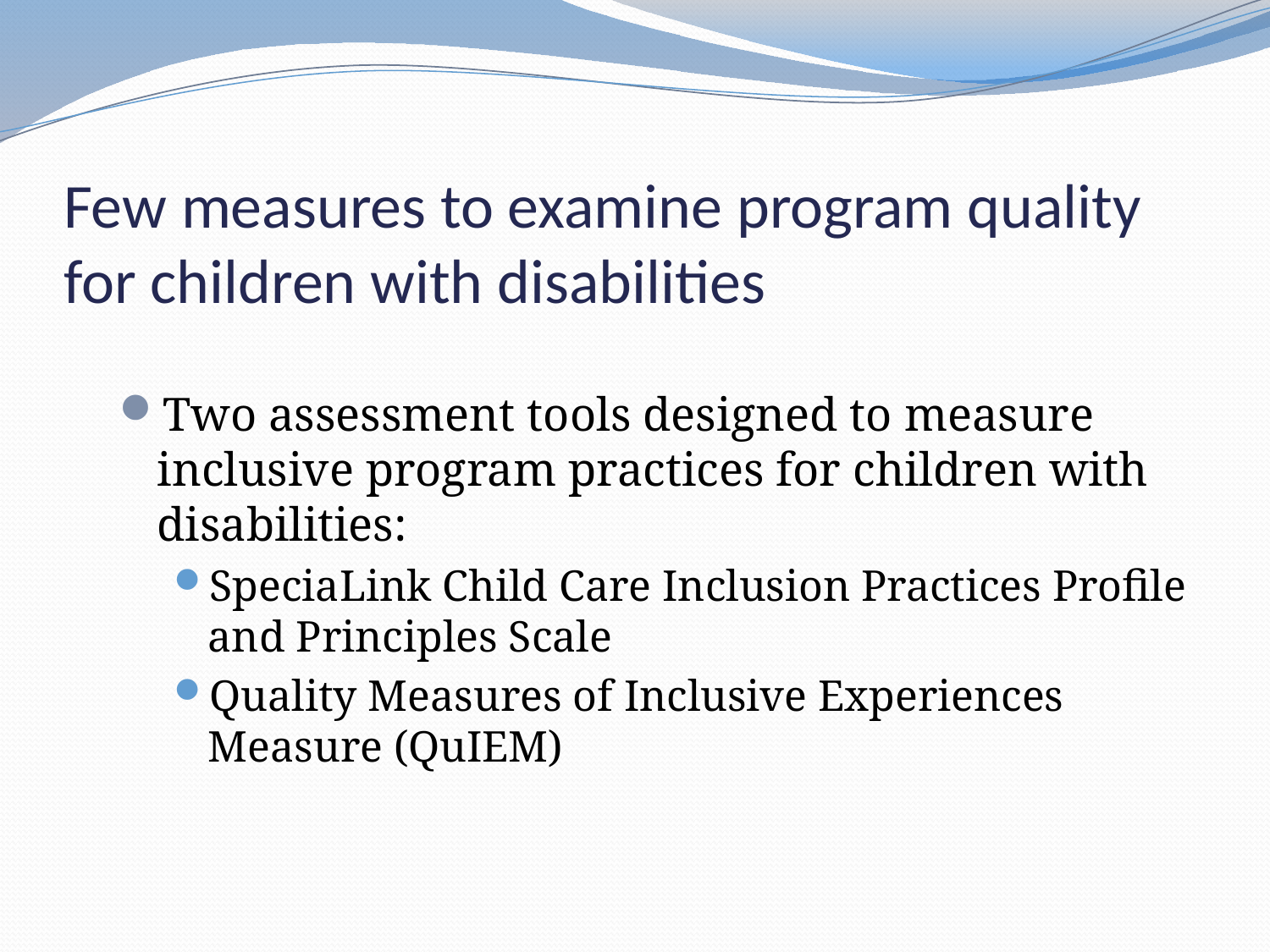

# Few measures to examine program quality for children with disabilities
Two assessment tools designed to measure inclusive program practices for children with disabilities:
SpeciaLink Child Care Inclusion Practices Profile and Principles Scale
Quality Measures of Inclusive Experiences Measure (QuIEM)